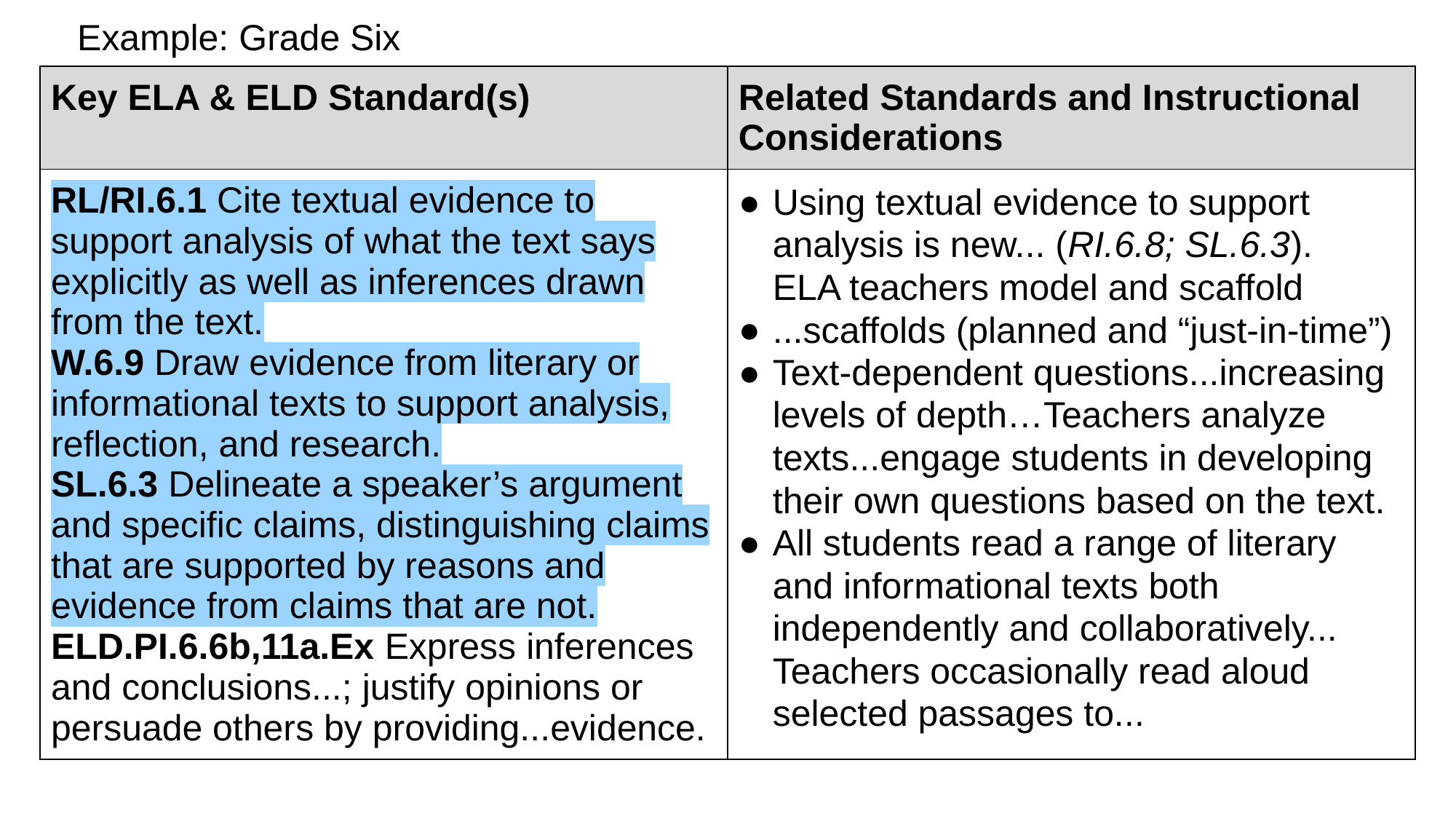

# Example: Grade Six
| Key ELA & ELD Standard(s) | Related Standards and Instructional Considerations |
| --- | --- |
| RL/RI.6.1 Cite textual evidence to support analysis of what the text says explicitly as well as inferences drawn from the text. W.6.9 Draw evidence from literary or informational texts to support analysis, reflection, and research. SL.6.3 Delineate a speaker’s argument and specific claims, distinguishing claims that are supported by reasons and evidence from claims that are not. ELD.PI.6.6b,11a.Ex Express inferences and conclusions...; justify opinions or persuade others by providing...evidence. | Using textual evidence to support analysis is new... (RI.6.8; SL.6.3). ELA teachers model and scaffold ...scaffolds (planned and “just-in-time”) Text-dependent questions...increasing levels of depth…Teachers analyze texts...engage students in developing their own questions based on the text. All students read a range of literary and informational texts both independently and collaboratively... Teachers occasionally read aloud selected passages to... |